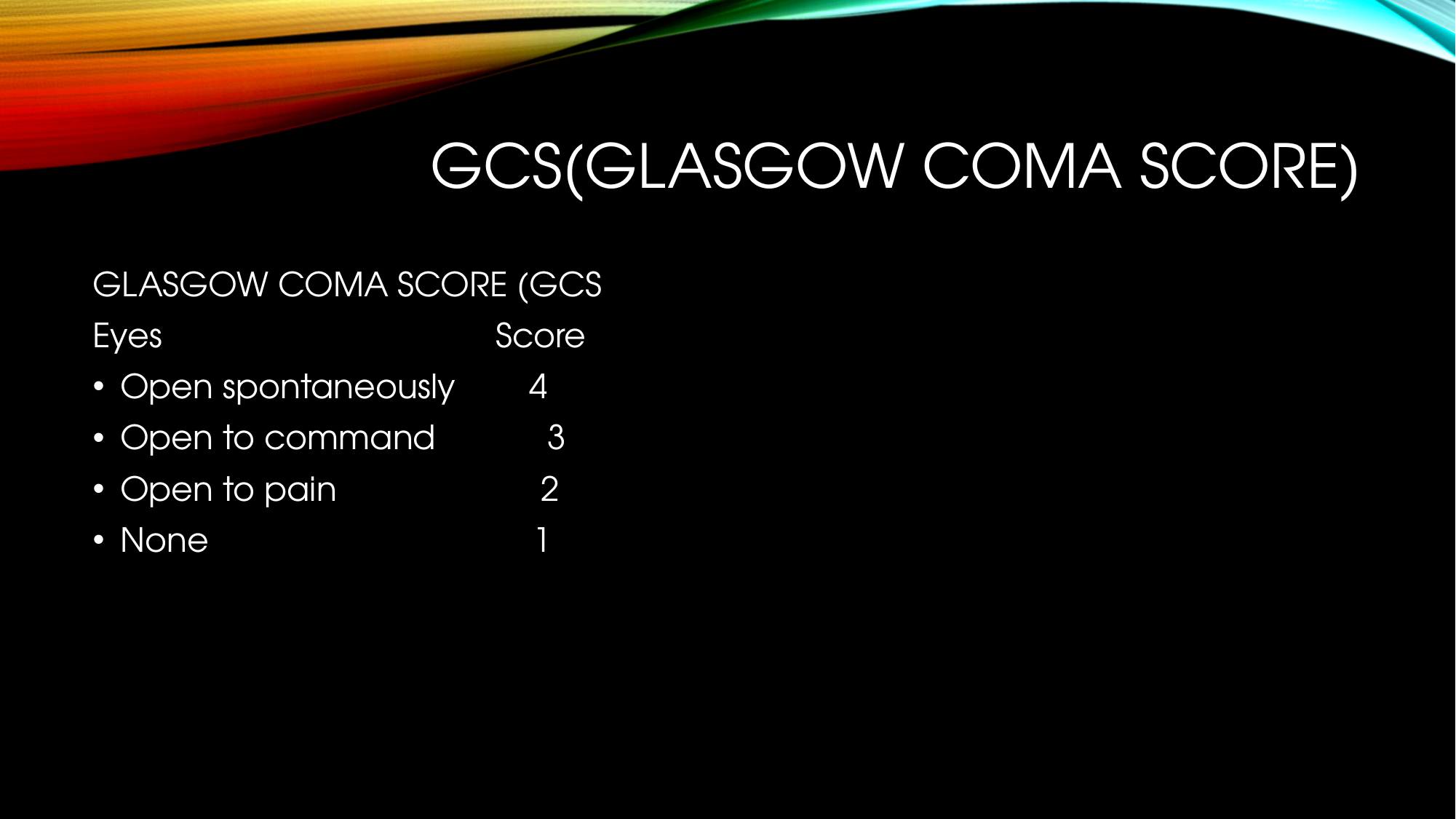

# GCS(GLASGOW COMA SCORE)
GLASGOW COMA SCORE (GCS
Eyes                                    Score
Open spontaneously        4
Open to command            3
Open to pain                      2
None                                   1